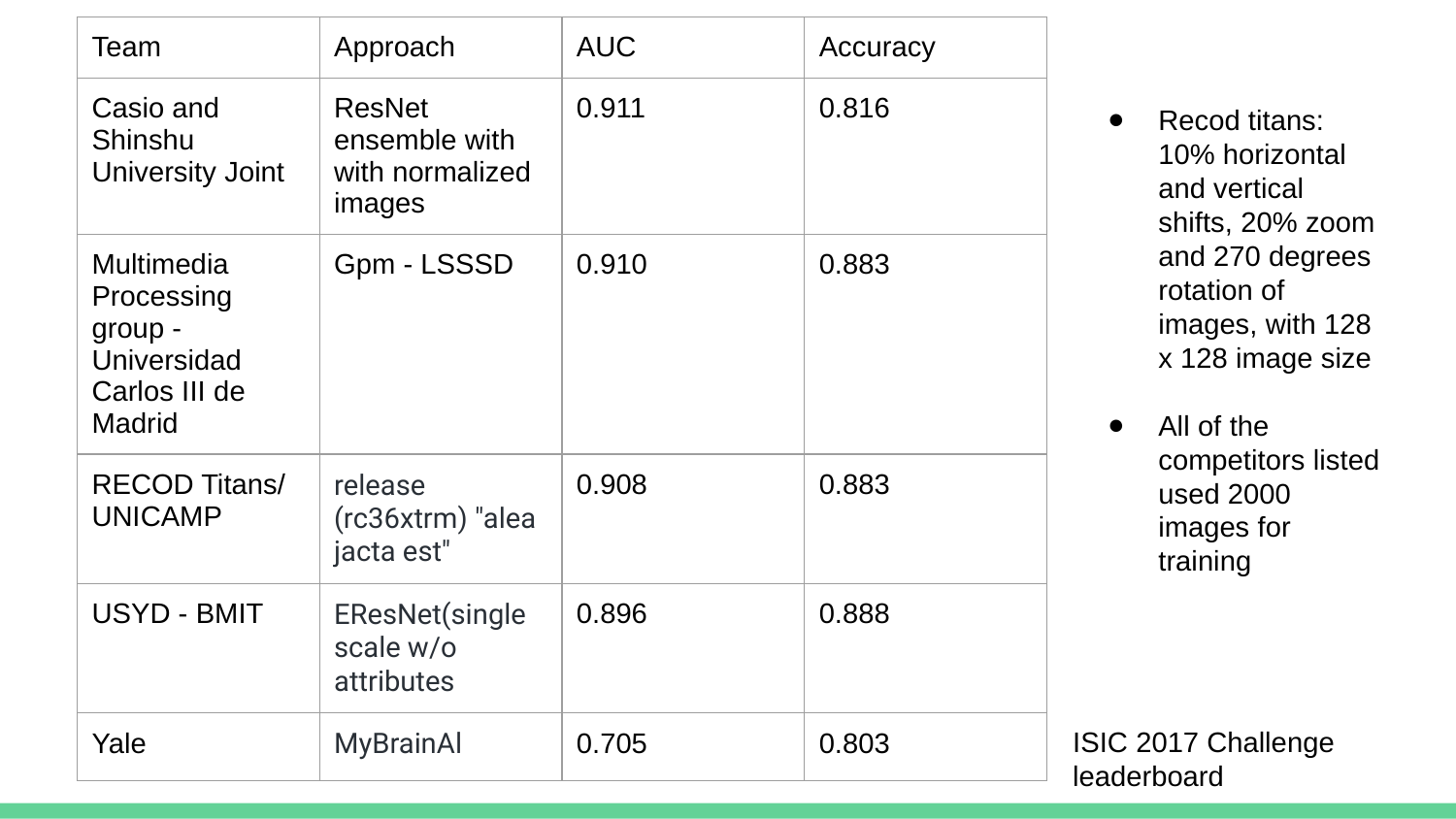

| Team | Approach | AUC | Accuracy |
| --- | --- | --- | --- |
| Casio and Shinshu University Joint | ResNet ensemble with with normalized images | 0.911 | 0.816 |
| Multimedia Processing group - Universidad Carlos III de Madrid | Gpm - LSSSD | 0.910 | 0.883 |
| RECOD Titans/ UNICAMP | release (rc36xtrm) "alea jacta est" | 0.908 | 0.883 |
| USYD - BMIT | EResNet(single scale w/o attributes | 0.896 | 0.888 |
| Yale | MyBrainAl | 0.705 | 0.803 |
Recod titans: 10% horizontal and vertical shifts, 20% zoom and 270 degrees rotation of images, with 128 x 128 image size

All of the competitors listed used 2000 images for training
ISIC 2017 Challenge leaderboard